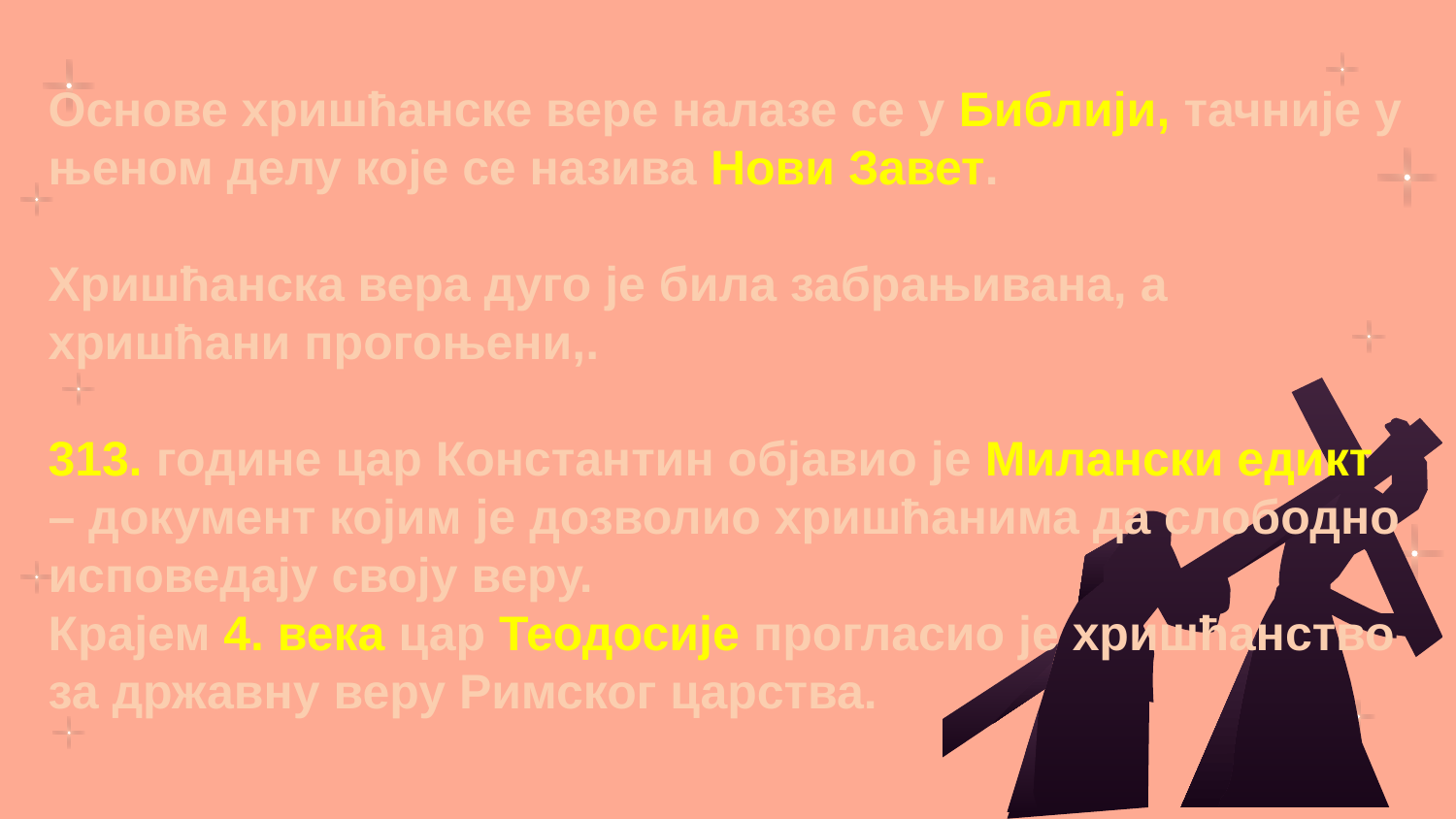

# Основе хришћанске вере налазе се у Библији, тачније у њеном делу које се назива Нови Завет. Хришћанска вера дуго је била забрањивана, а хришћани прогоњени,. 313. године цар Константин објавио је Милански едикт – документ којим је дозволио хришћанима да слободно исповедају своју веру. Крајем 4. века цар Теодосије прогласио је хришћанство за државну веру Римског царства.